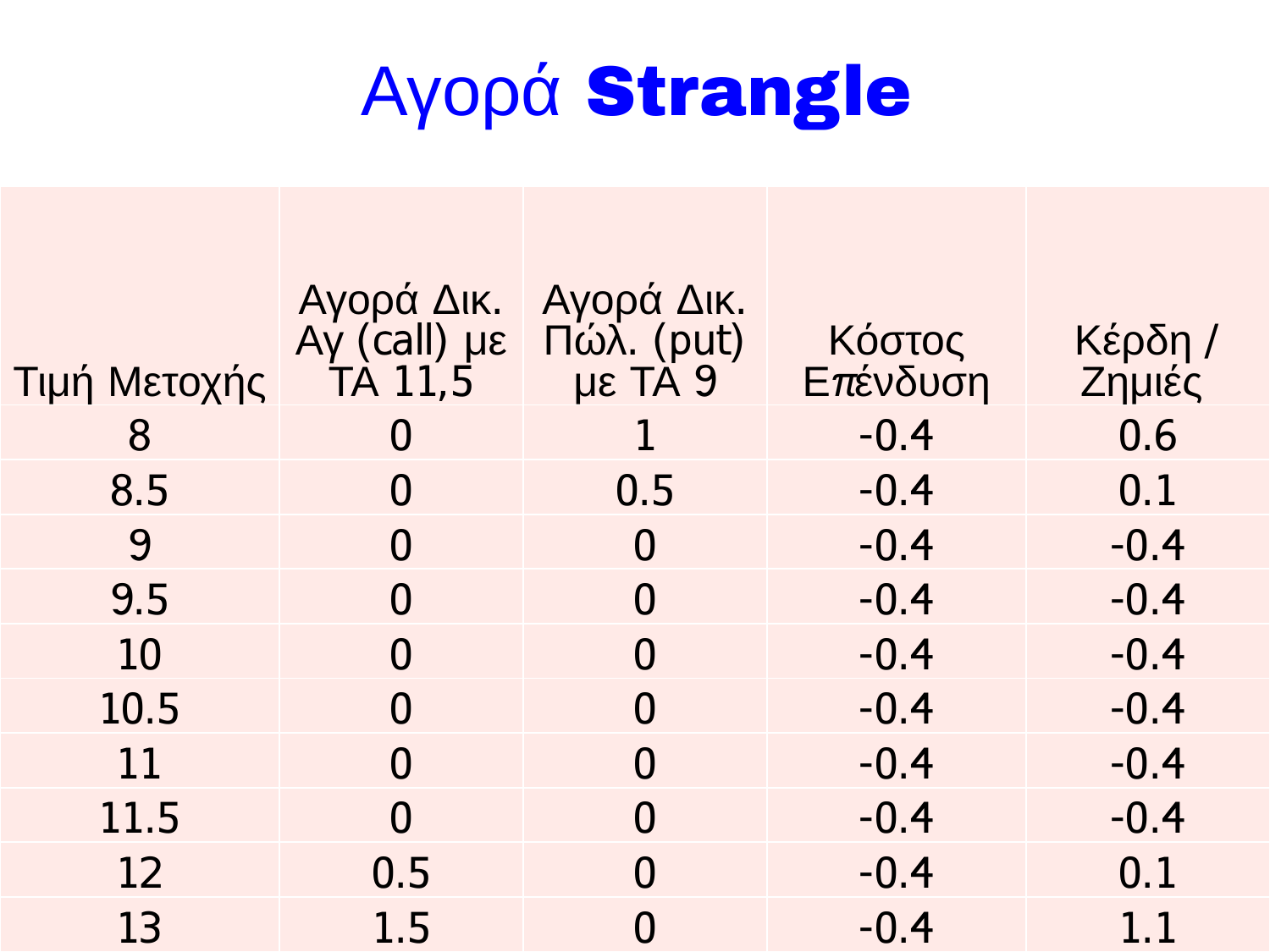

# Αγορά Strangle
| Τιμή Μετοχής | Αγορά Δικ. Αγ (call) με ΤΑ 11,5 | Αγορά Δικ. Πώλ. (put) με ΤΑ 9 | Κόστος Επένδυση | Κέρδη / Ζημιές |
| --- | --- | --- | --- | --- |
| 8 | 0 | 1 | -0.4 | 0.6 |
| 8.5 | 0 | 0.5 | -0.4 | 0.1 |
| 9 | 0 | 0 | -0.4 | -0.4 |
| 9.5 | 0 | 0 | -0.4 | -0.4 |
| 10 | 0 | 0 | -0.4 | -0.4 |
| 10.5 | 0 | 0 | -0.4 | -0.4 |
| 11 | 0 | 0 | -0.4 | -0.4 |
| 11.5 | 0 | 0 | -0.4 | -0.4 |
| 12 | 0.5 | 0 | -0.4 | 0.1 |
| 13 | 1.5 | 0 | -0.4 | 1.1 |